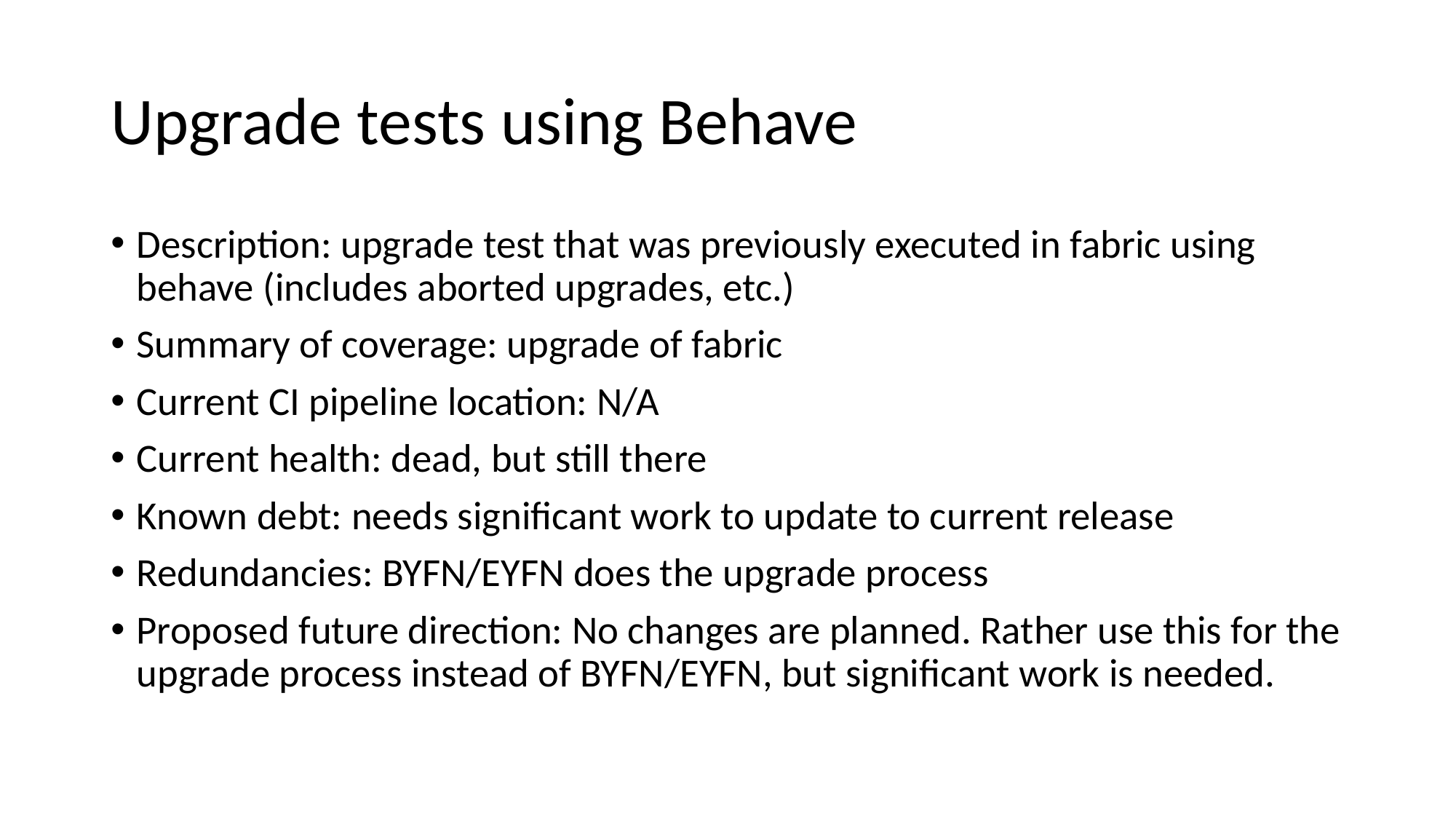

# Upgrade tests using Behave
Description: upgrade test that was previously executed in fabric using behave (includes aborted upgrades, etc.)
Summary of coverage: upgrade of fabric
Current CI pipeline location: N/A
Current health: dead, but still there
Known debt: needs significant work to update to current release
Redundancies: BYFN/EYFN does the upgrade process
Proposed future direction: No changes are planned. Rather use this for the upgrade process instead of BYFN/EYFN, but significant work is needed.